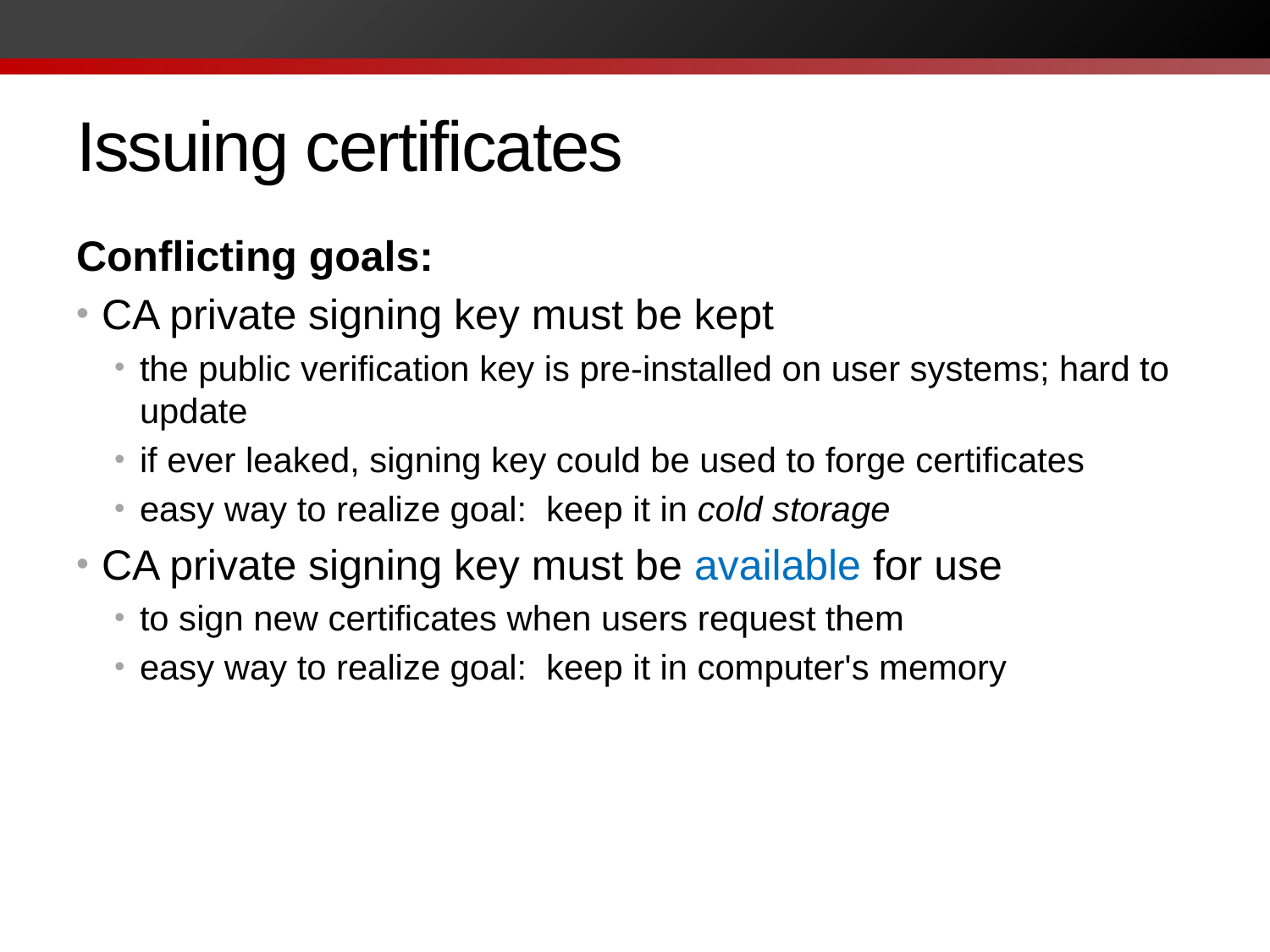

# Issuing certificates
Conflicting goals:
CA private signing key must be kept secret
the public verification key is pre-installed on user systems; hard to update
if ever leaked, signing key could be used to forge certificates
easy way to realize goal:  keep it in cold storage
CA private signing key must be available for use
to sign new certificates when users request them
easy way to realize goal:  keep it in computer's memory